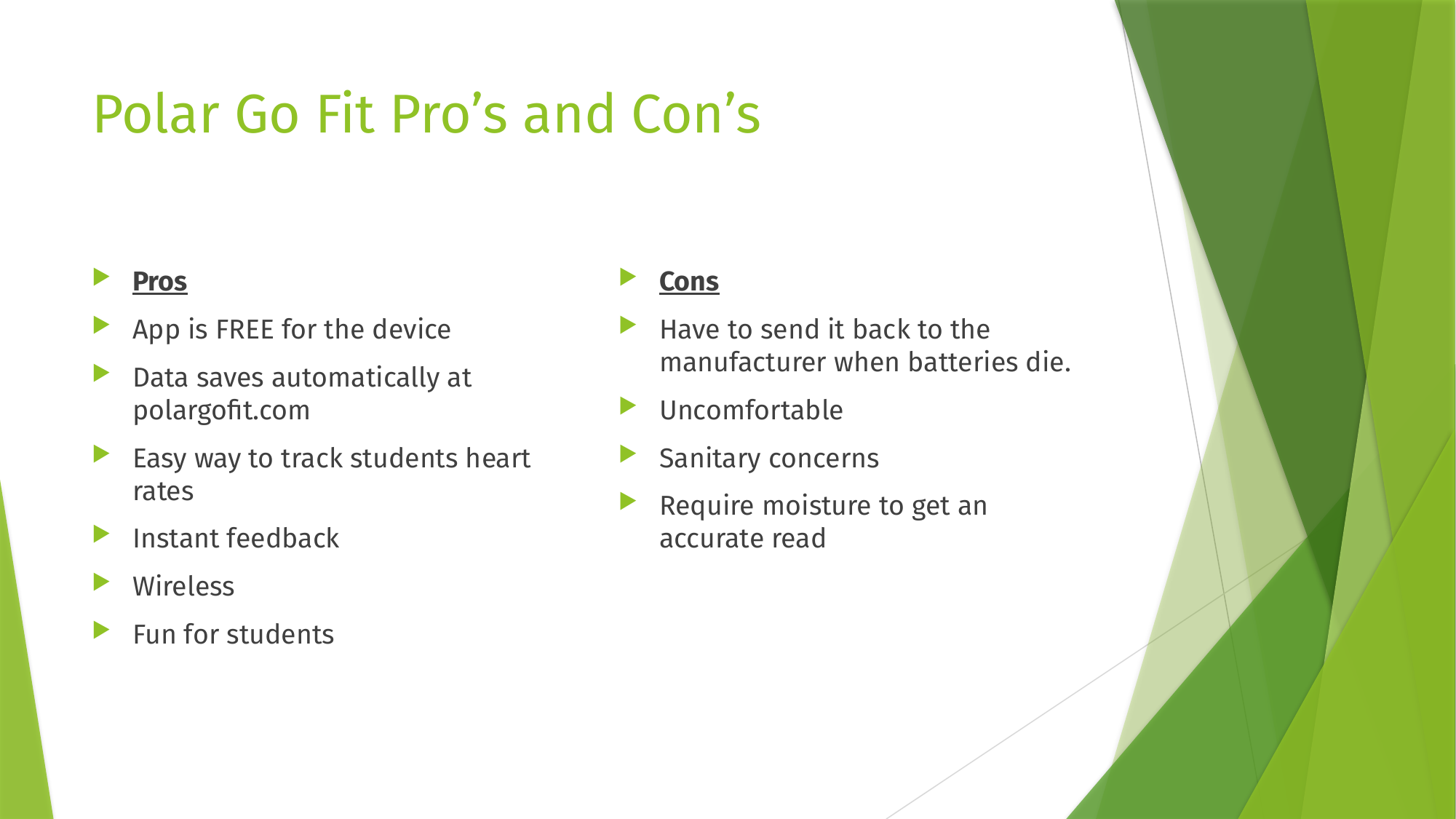

# Polar Go Fit Pro’s and Con’s
Pros
App is FREE for the device
Data saves automatically at polargofit.com
Easy way to track students heart rates
Instant feedback
Wireless
Fun for students
Cons
Have to send it back to the manufacturer when batteries die.
Uncomfortable
Sanitary concerns
Require moisture to get an accurate read